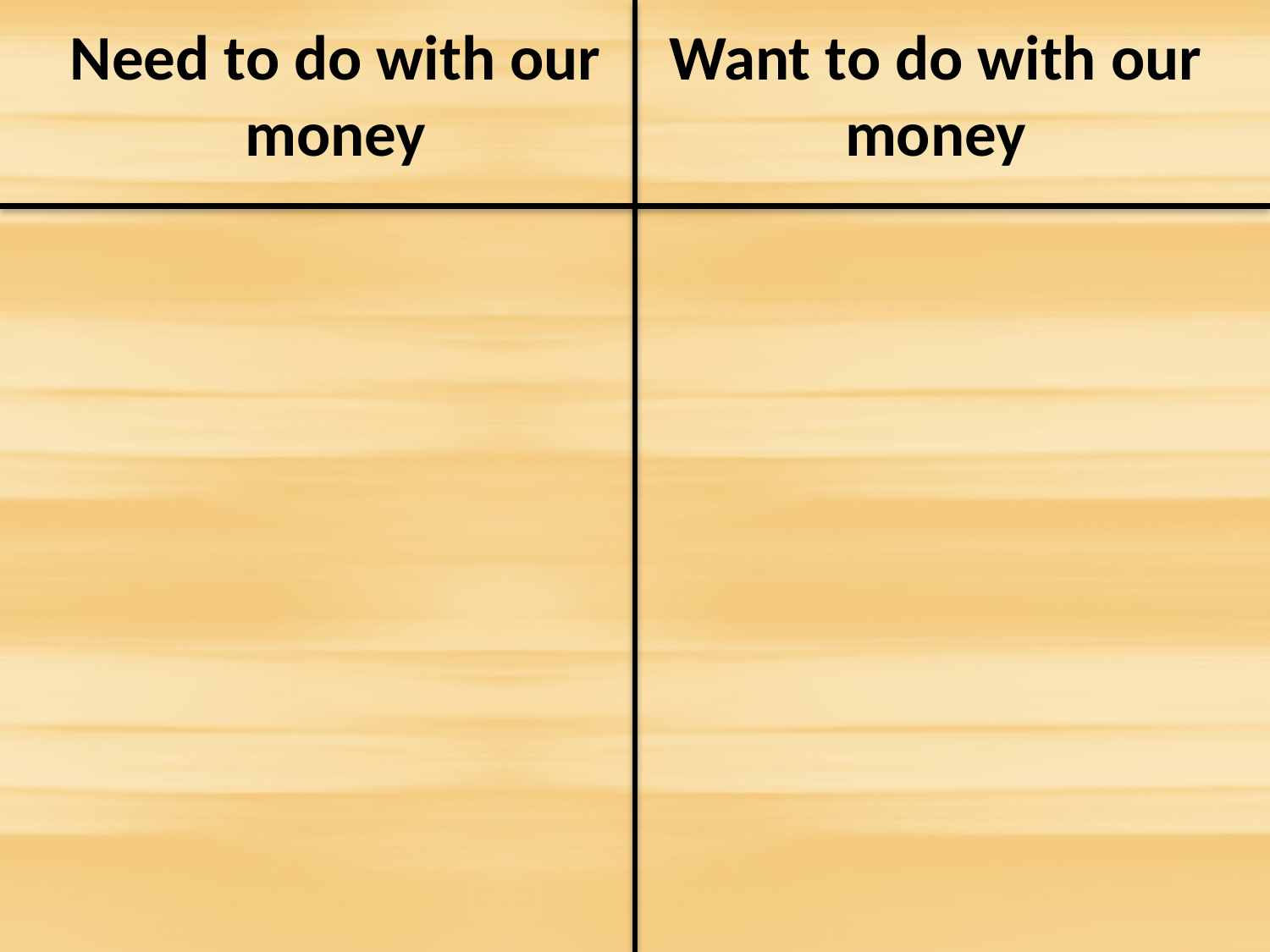

Need to do with our money
Want to do with our money